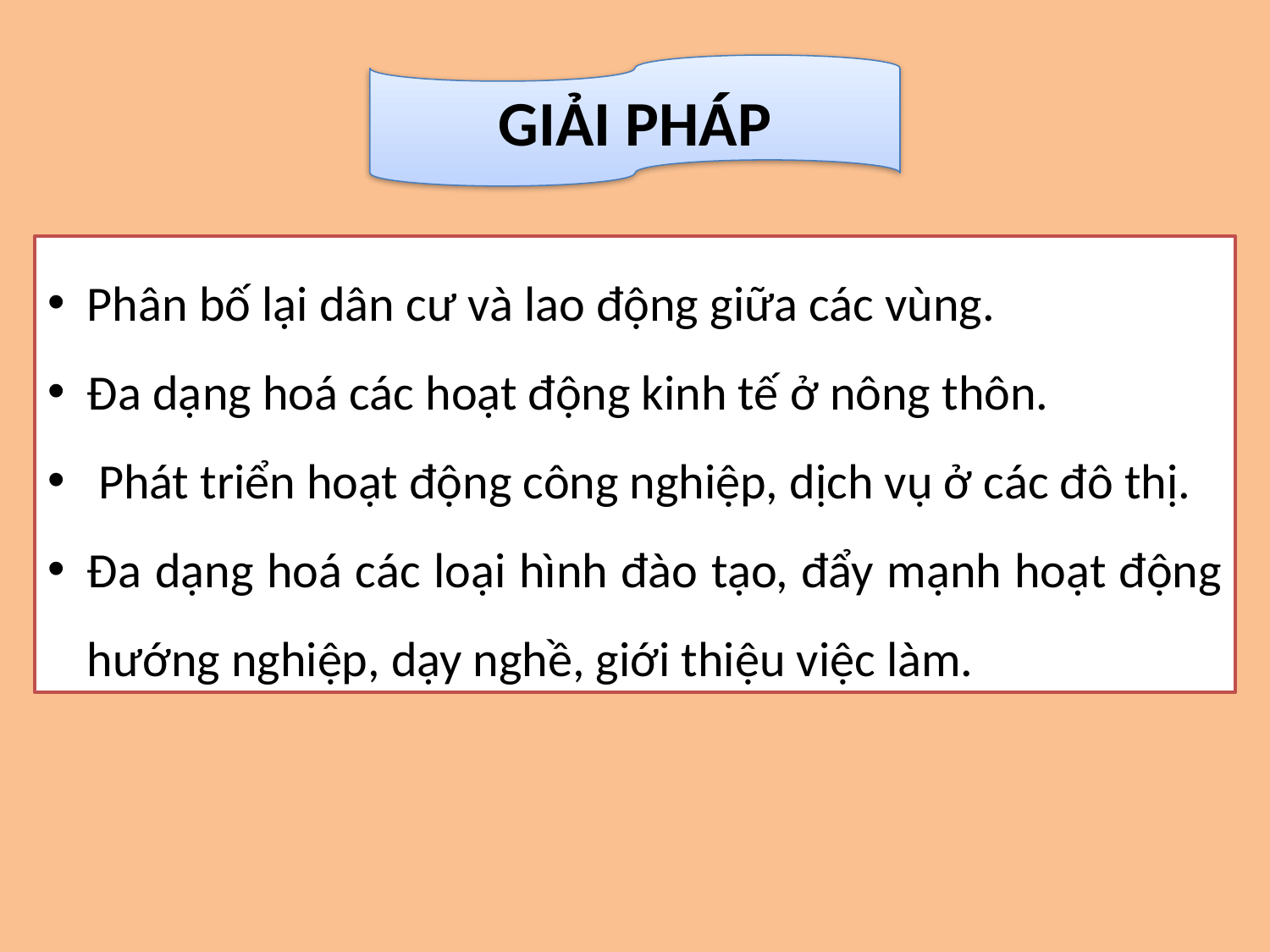

GIẢI PHÁP
Phân bố lại dân cư và lao động giữa các vùng.
Đa dạng hoá các hoạt động kinh tế ở nông thôn.
 Phát triển hoạt động công nghiệp, dịch vụ ở các đô thị.
Đa dạng hoá các loại hình đào tạo, đẩy mạnh hoạt động hướng nghiệp, dạy nghề, giới thiệu việc làm.